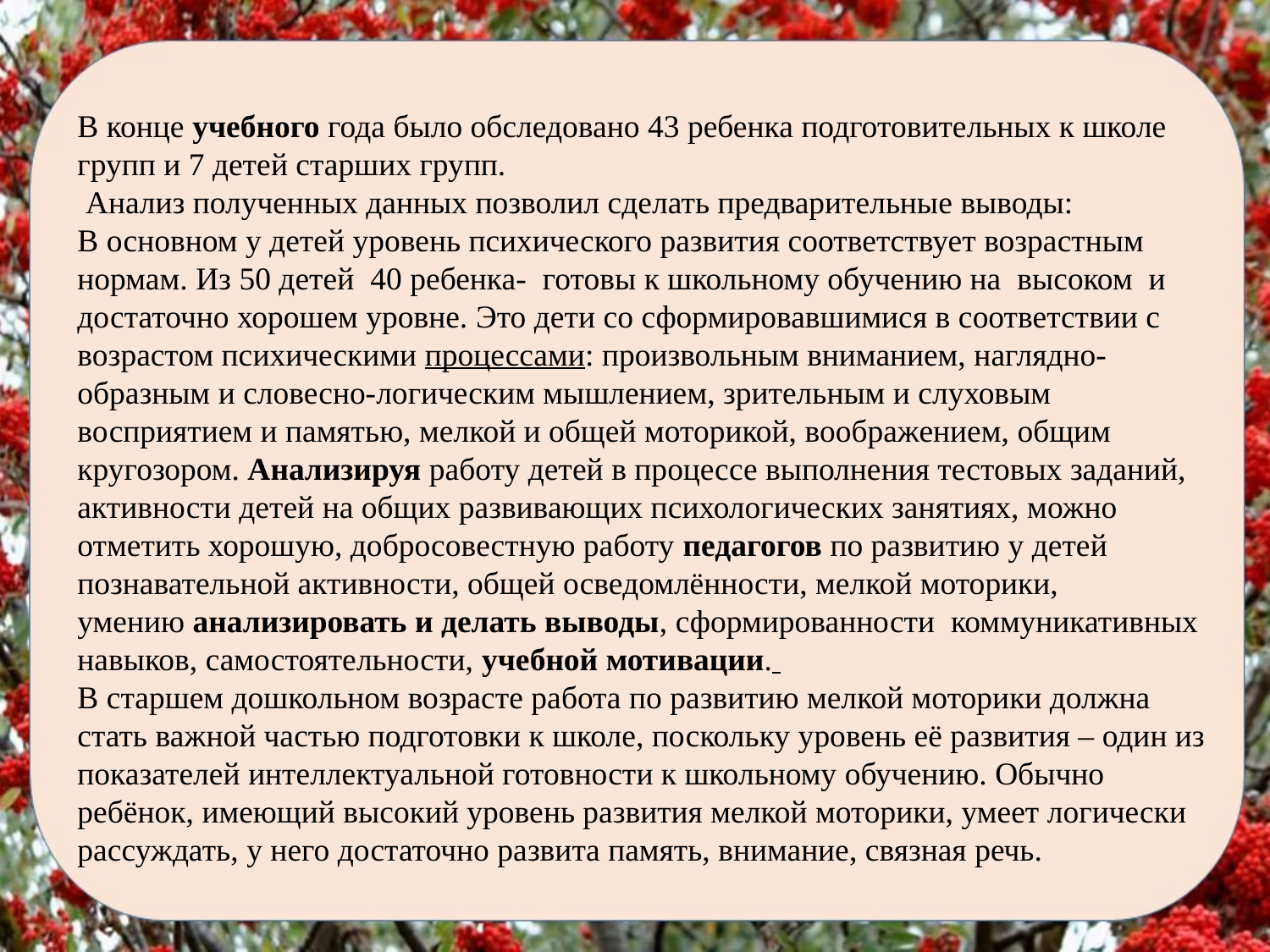

В конце учебного года было обследовано 43 ребенка подготовительных к школе групп и 7 детей старших групп.
 Анализ полученных данных позволил сделать предварительные выводы:
В основном у детей уровень психического развития соответствует возрастным нормам. Из 50 детей  40 ребенка-  готовы к школьному обучению на  высоком  и достаточно хорошем уровне. Это дети со сформировавшимися в соответствии с возрастом психическими процессами: произвольным вниманием, наглядно-образным и словесно-логическим мышлением, зрительным и слуховым восприятием и памятью, мелкой и общей моторикой, воображением, общим кругозором. Анализируя работу детей в процессе выполнения тестовых заданий, активности детей на общих развивающих психологических занятиях, можно отметить хорошую, добросовестную работу педагогов по развитию у детей познавательной активности, общей осведомлённости, мелкой моторики, умению анализировать и делать выводы, сформированности  коммуникативных навыков, самостоятельности, учебной мотивации.
В старшем дошкольном возрасте работа по развитию мелкой моторики должна стать важной частью подготовки к школе, поскольку уровень её развития – один из показателей интеллектуальной готовности к школьному обучению. Обычно ребёнок, имеющий высокий уровень развития мелкой моторики, умеет логически рассуждать, у него достаточно развита память, внимание, связная речь.